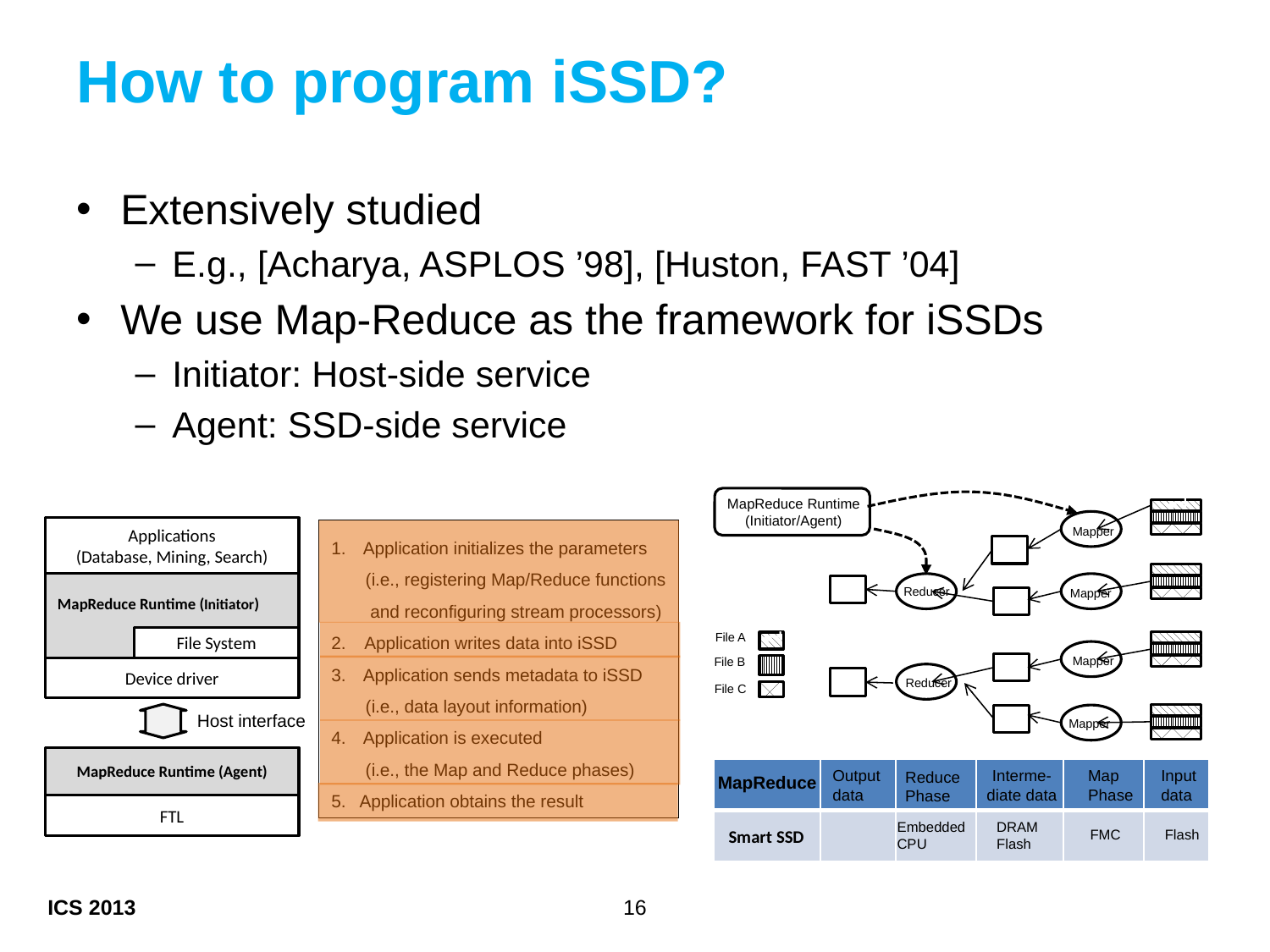

# How to program iSSD?
Extensively studied
E.g., [Acharya, ASPLOS ’98], [Huston, FAST ’04]
We use Map-Reduce as the framework for iSSDs
Initiator: Host-side service
Agent: SSD-side service
MapReduce Runtime
(Initiator/Agent)

1

Mapper

Reducer
Mapper

Mapper

Reducer

Mapper
Applications
(Database, Mining, Search)
Application initializes the parameters
       (i.e., registering Map/Reduce functions
        and reconfiguring stream processors)
2.    Application writes data into iSSD
Application sends metadata to iSSD
       (i.e., data layout information)
Application is executed
       (i.e., the Map and Reduce phases)
5.   Application obtains the result

MapReduce Runtime (Initiator)

File System
Device driver
Host interface

MapReduce Runtime (Agent)
FTL

File A
1
File B

File C

|  |  |  |  |  |  |
| --- | --- | --- | --- | --- | --- |
|  |  |  |  |  |  |
Output
data
Interme-
diate data
Map
Phase
Input
data
Reduce
Phase
MapReduce

Embedded
CPU
DRAM
Flash
FMC
Flash
Smart SSD